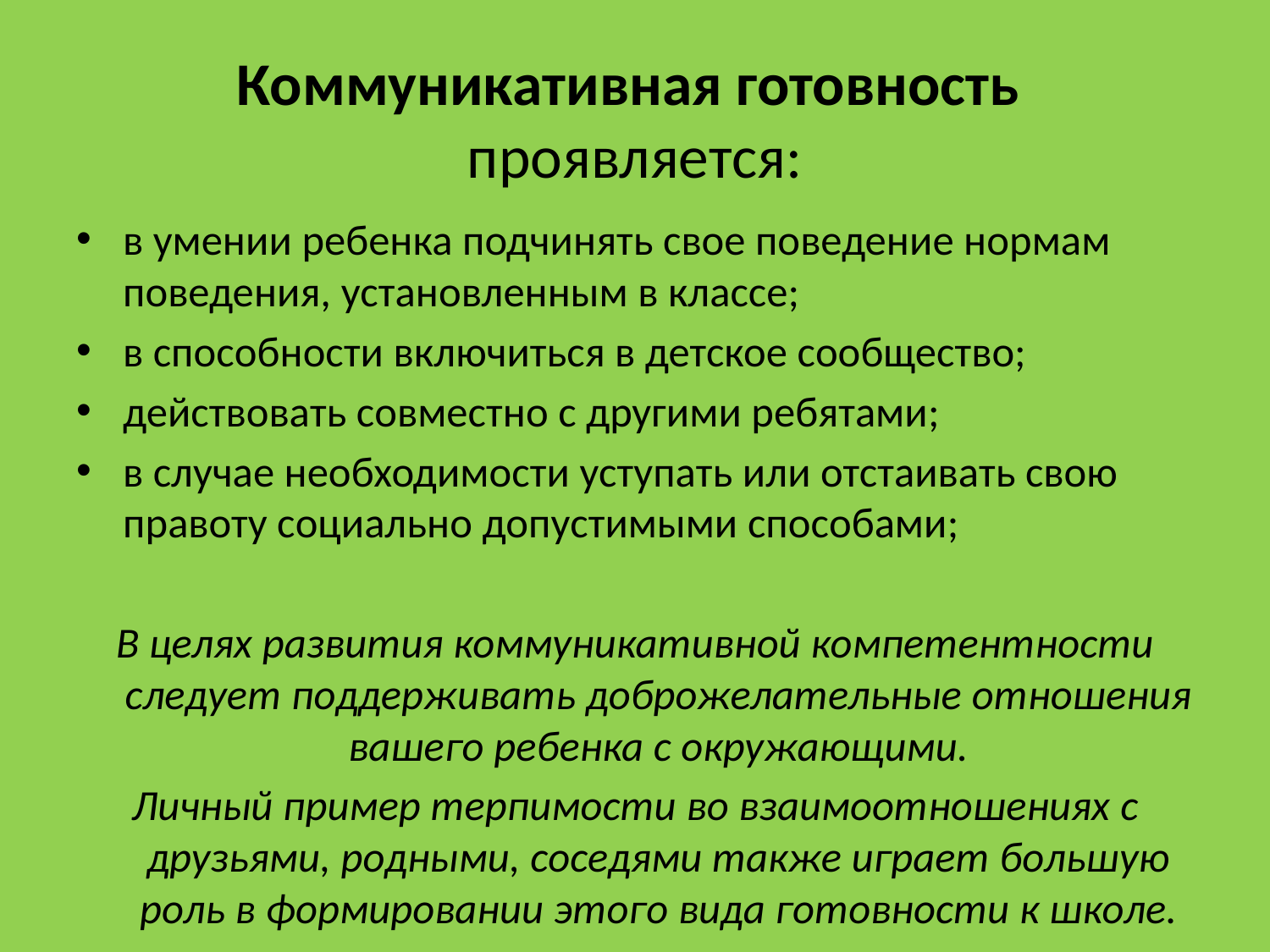

# Коммуникативная готовность  проявляется:
в умении ребенка подчинять свое поведение нормам поведения, установленным в классе;
в способности включиться в детское сообщество;
действовать совместно с другими ребятами;
в случае необходимости уступать или отстаивать свою правоту социально допустимыми способами;

В целях развития коммуникативной компетентности следует поддерживать доброжелательные отношения вашего ребенка с окружающими.
Личный пример терпимости во взаимоотношениях с друзьями, родными, соседями также играет большую роль в формировании этого вида готовности к школе.